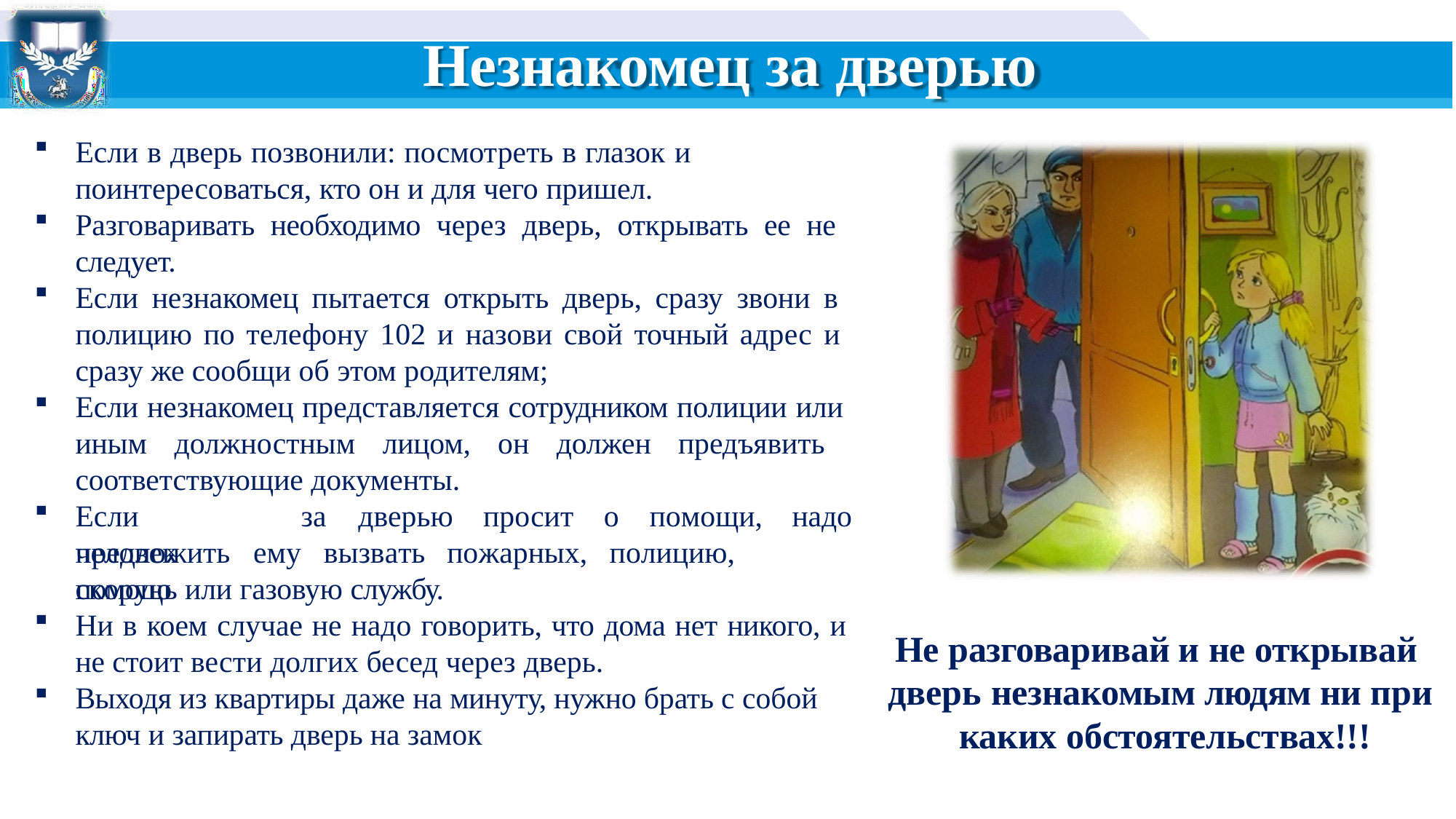

# Незнакомец за дверью
Если в дверь позвонили: посмотреть в глазок и
поинтересоваться, кто он и для чего пришел.
Разговаривать необходимо через дверь, открывать ее не  следует.
Если незнакомец пытается открыть дверь, сразу звони в  полицию по телефону 102 и назови свой точный адрес и  сразу же сообщи об этом родителям;
Если незнакомец представляется сотрудником полиции или  иным должностным лицом, он должен предъявить  соответствующие документы.

Если	человек
за	дверью	просит	о	помощи,	надо
предложить	ему	вызвать	пожарных,	полицию,	скорую
помощь или газовую службу.
Ни в коем случае не надо говорить, что дома нет никого, и
не стоит вести долгих бесед через дверь.
Выходя из квартиры даже на минуту, нужно брать с собой  ключ и запирать дверь на замок
Не разговаривай и не открывай  дверь незнакомым людям ни при  каких обстоятельствах!!!